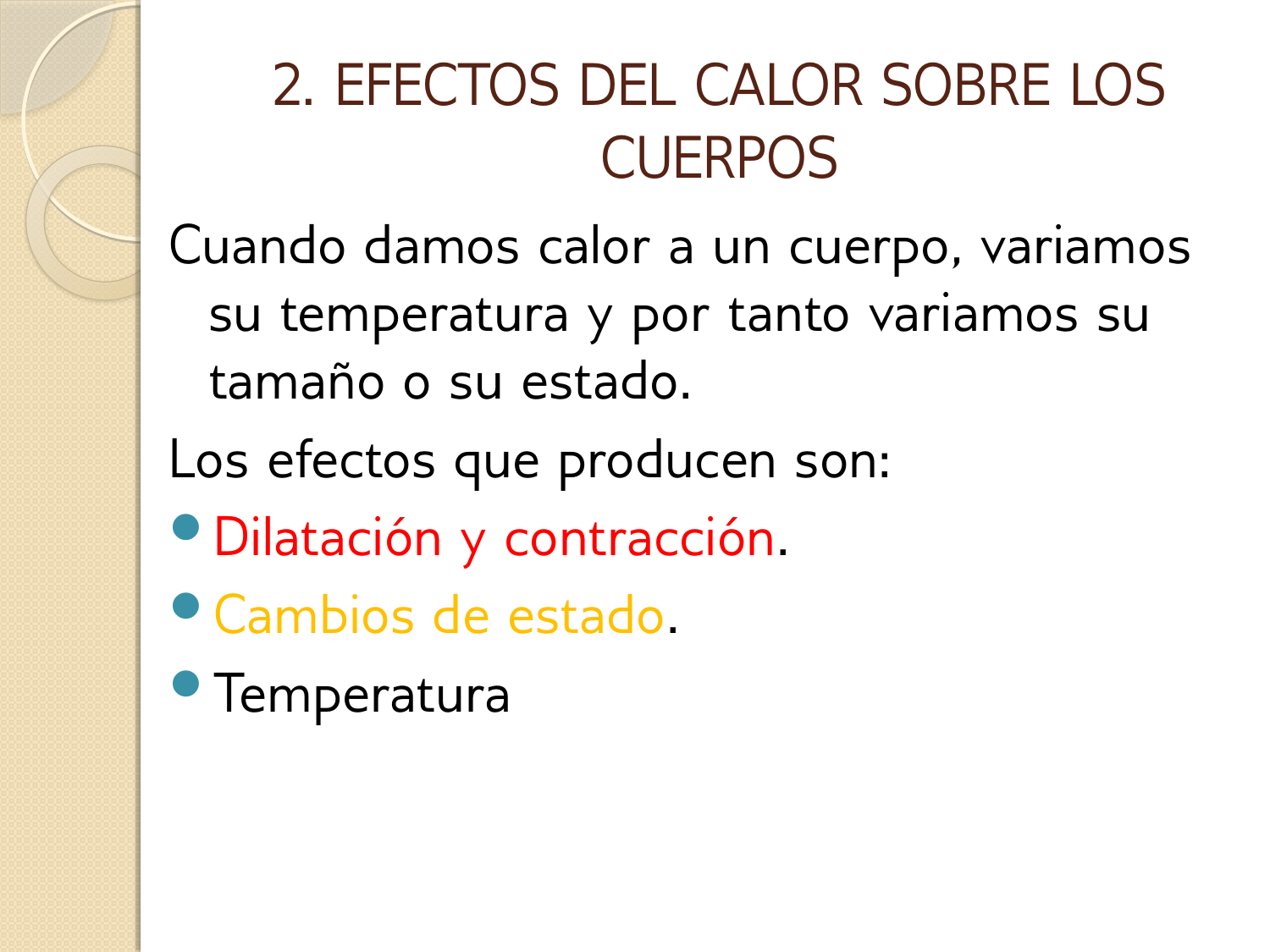

# 2. EFECTOS DEL CALOR SOBRE LOS CUERPOS
Cuando damos calor a un cuerpo, variamos su temperatura y por tanto variamos su tamaño o su estado.
Los efectos que producen son:
Dilatación y contracción.
Cambios de estado.
Temperatura